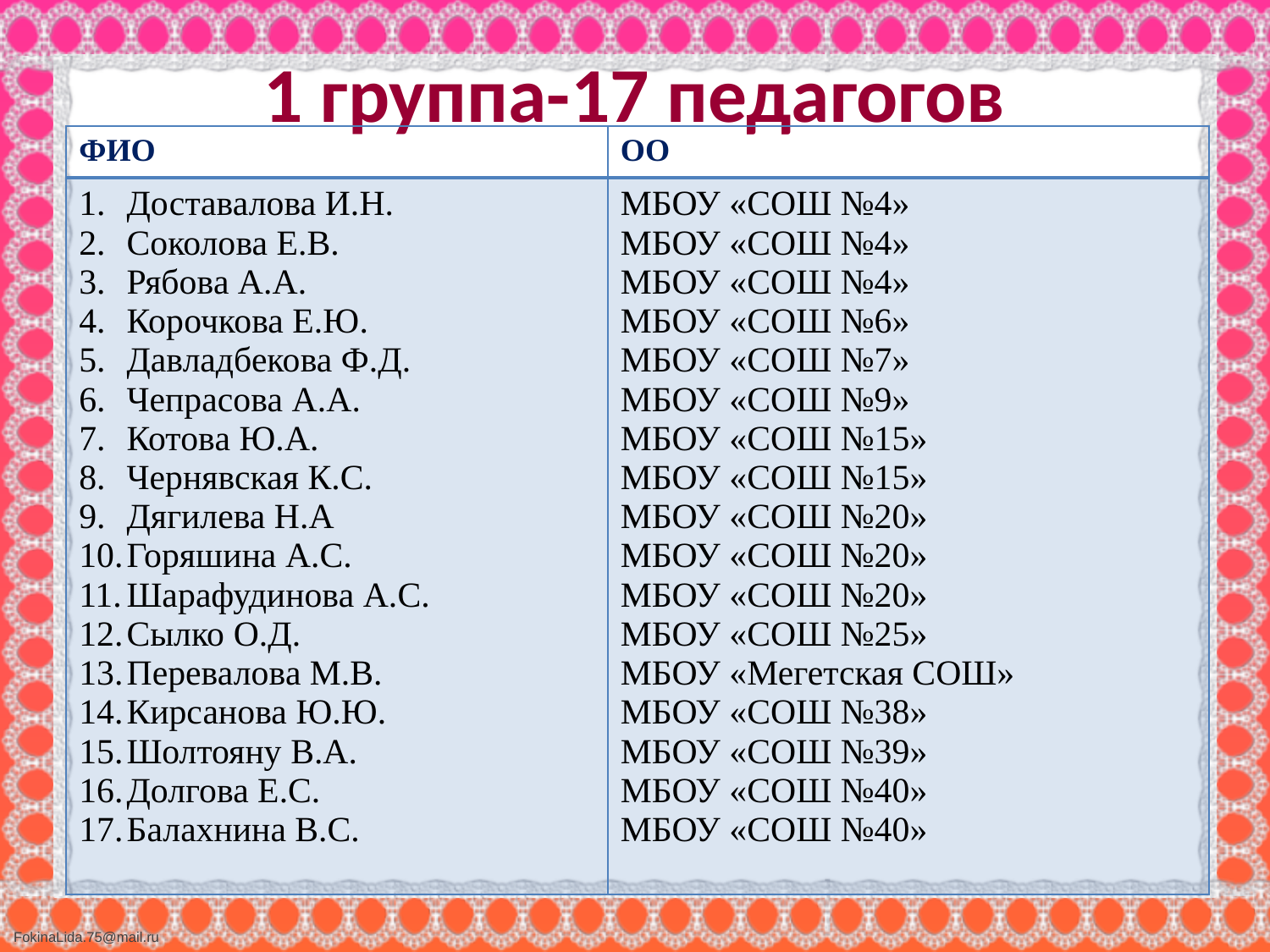

# 1 группа-17 педагогов
| ФИО | ОО |
| --- | --- |
| Доставалова И.Н. Соколова Е.В. Рябова А.А. Корочкова Е.Ю. Давладбекова Ф.Д. Чепрасова А.А. Котова Ю.А. Чернявская К.С. Дягилева Н.А Горяшина А.С. Шарафудинова А.С. Сылко О.Д. Перевалова М.В. Кирсанова Ю.Ю. Шолтояну В.А. Долгова Е.С. Балахнина В.С. | МБОУ «СОШ №4» МБОУ «СОШ №4» МБОУ «СОШ №4» МБОУ «СОШ №6» МБОУ «СОШ №7» МБОУ «СОШ №9» МБОУ «СОШ №15» МБОУ «СОШ №15» МБОУ «СОШ №20» МБОУ «СОШ №20» МБОУ «СОШ №20» МБОУ «СОШ №25» МБОУ «Мегетская СОШ» МБОУ «СОШ №38» МБОУ «СОШ №39» МБОУ «СОШ №40» МБОУ «СОШ №40» |